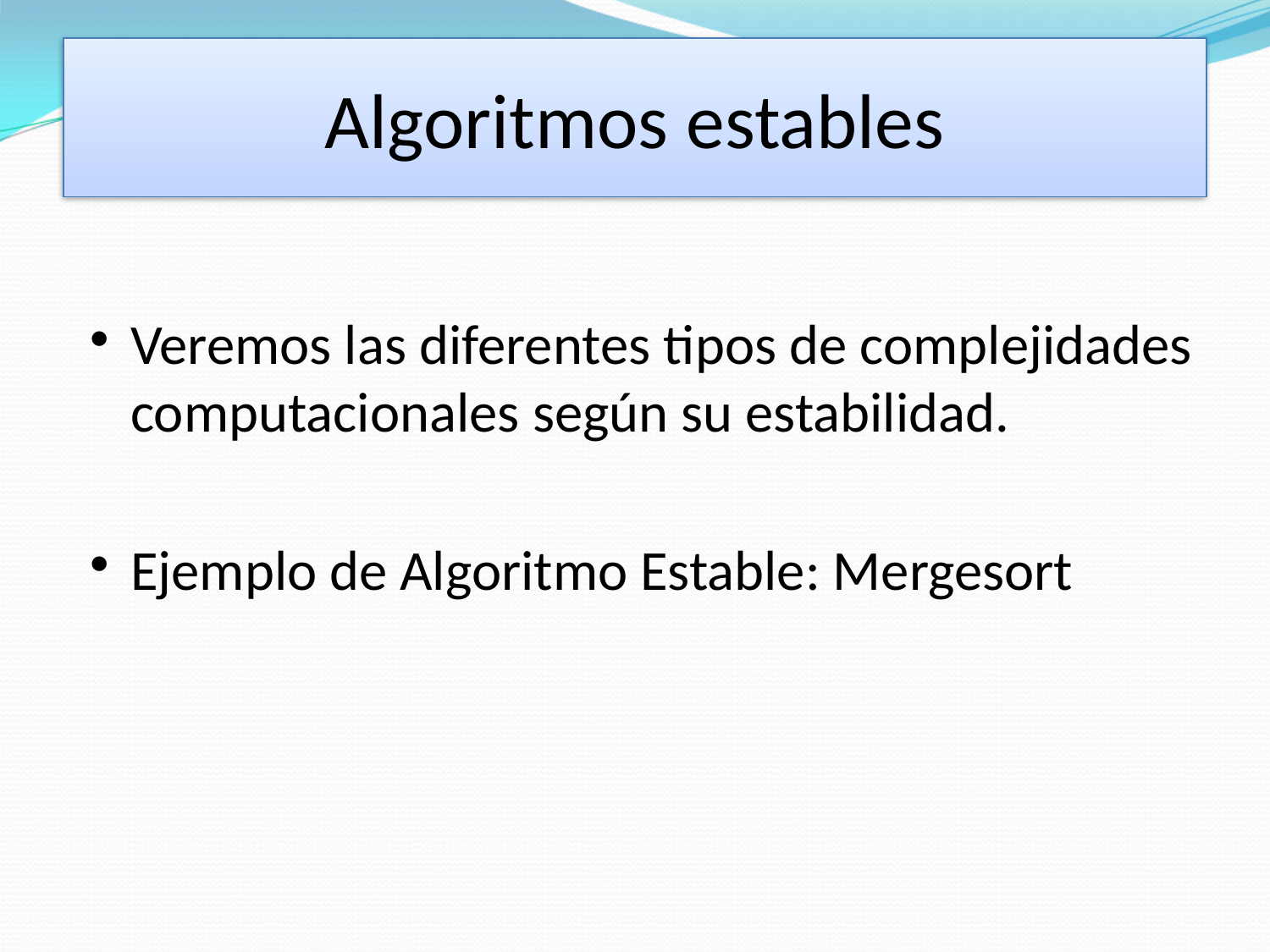

# Algoritmos Estables
Algoritmos estables

Veremos las diferentes tipos de complejidades computacionales según su estabilidad.

Ejemplo de Algoritmo Estable: Mergesort